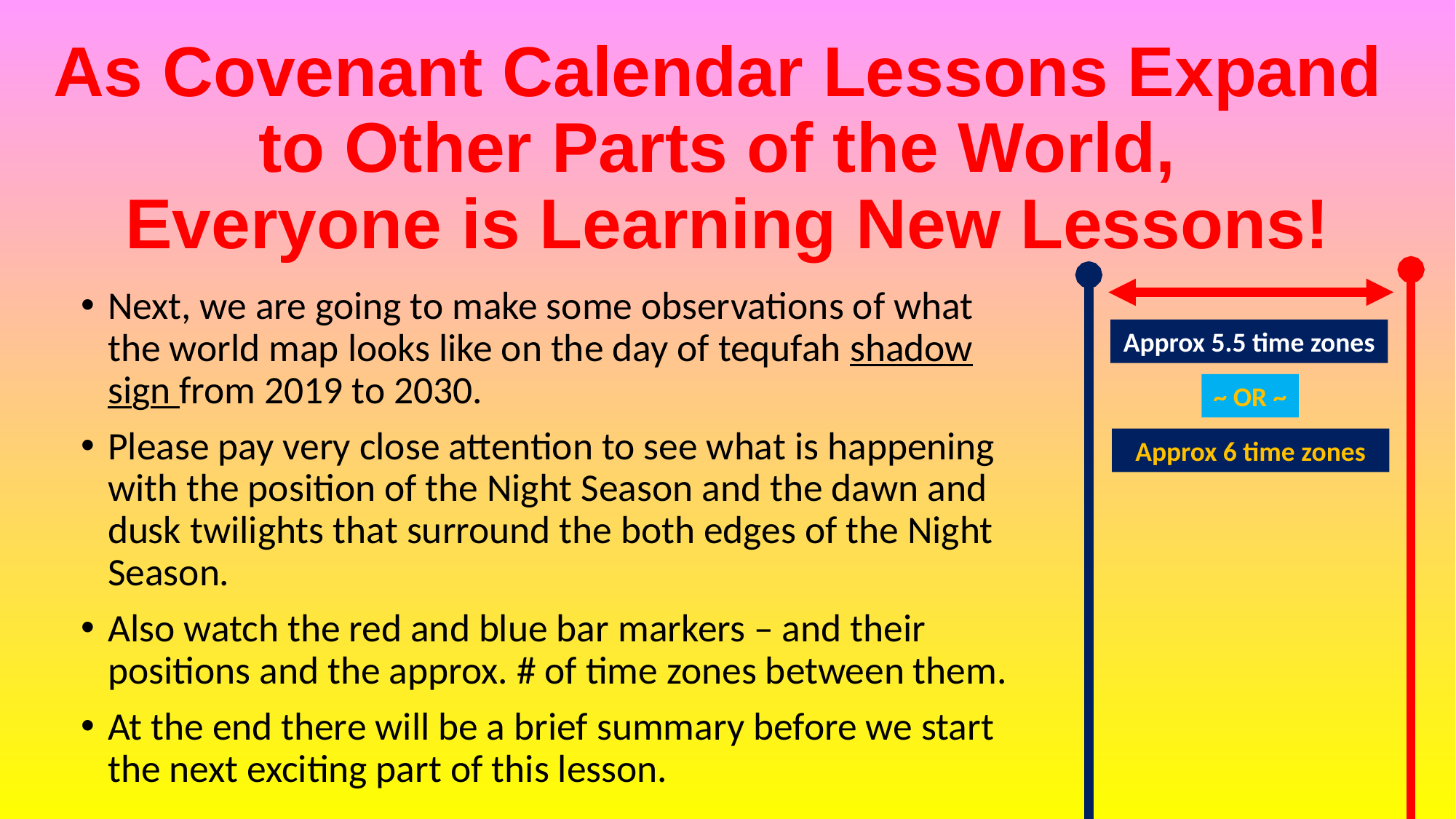

# As Covenant Calendar Lessons Expand to Other Parts of the World, Everyone is Learning New Lessons!
Next, we are going to make some observations of what the world map looks like on the day of tequfah shadow sign from 2019 to 2030.
Please pay very close attention to see what is happening with the position of the Night Season and the dawn and dusk twilights that surround the both edges of the Night Season.
Also watch the red and blue bar markers – and their positions and the approx. # of time zones between them.
At the end there will be a brief summary before we start the next exciting part of this lesson.
Approx 5.5 time zones
~ OR ~
Approx 6 time zones